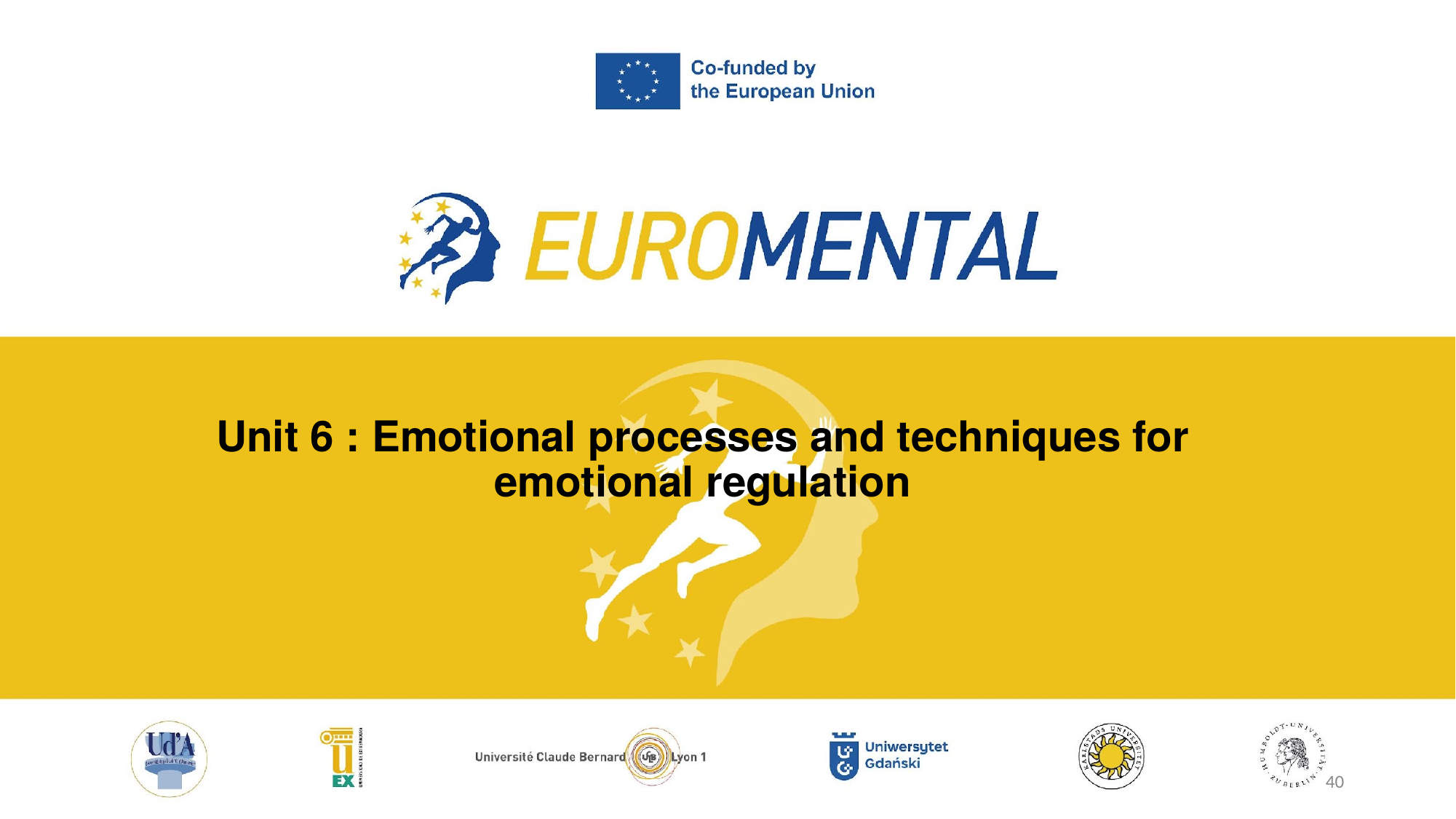

Unit 6 : Emotional processes and techniques for emotional regulation
40